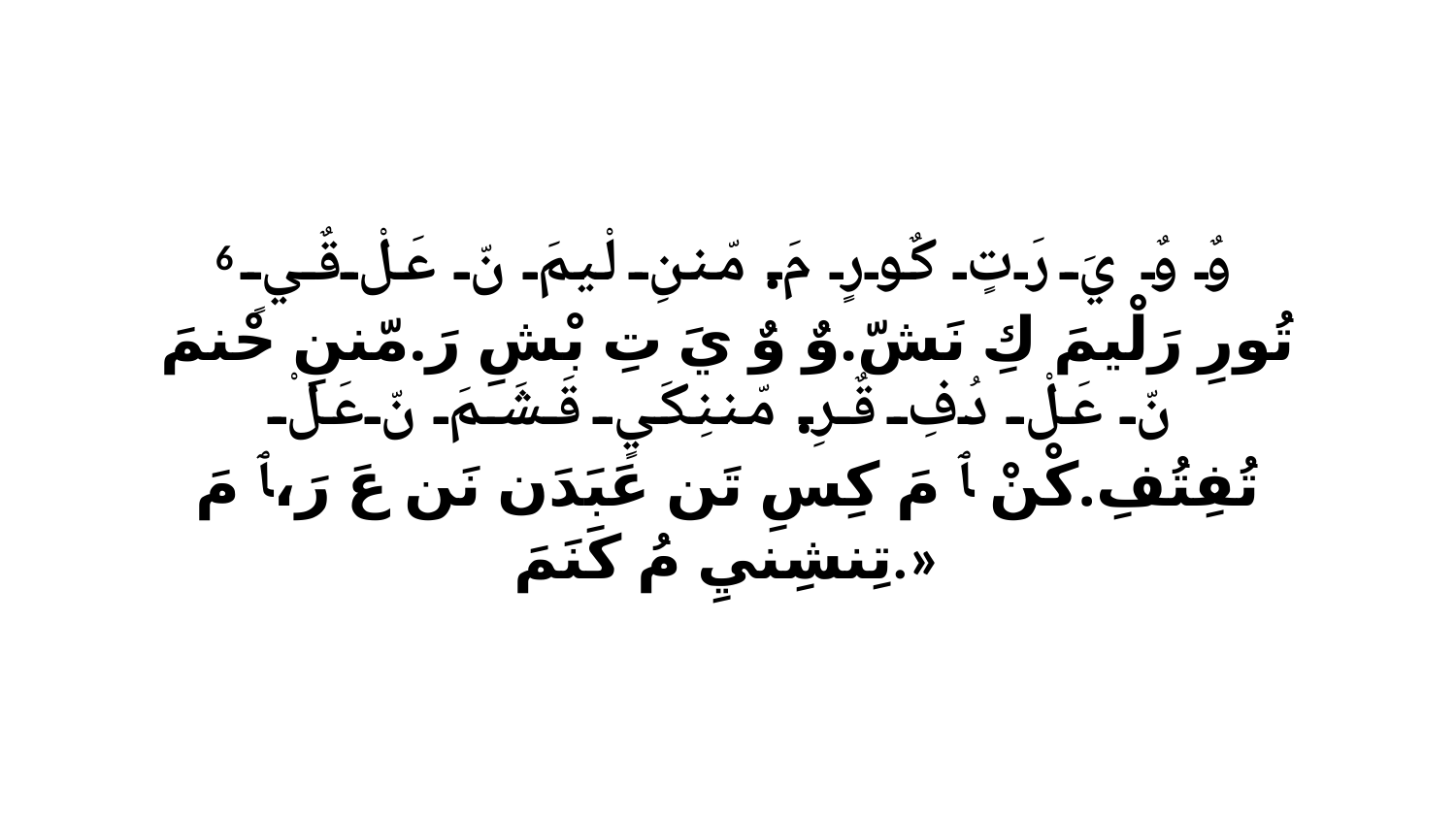

6 وٌ وٌ يَ رَتٍ كٌورٍ مَ.مّننِ لْيمَ نّ عَلْ قٌيٍ تُورِ رَلْيمَ كِ نَشّ.وٌ وٌ يَ تِ بْشِ رَ.مّننِ حْنمَ نّ عَلْ دُفِ قٌرِ.مّننِكَيٍ قَشَمَ نّ عَلْ تُفِتُفِ.كْنْ ﭑ مَ كِسِ تَن عَبَدَن نَن عَ رَ،ﭑ مَ تِنشِنيِ مُ كَنَمَ.»